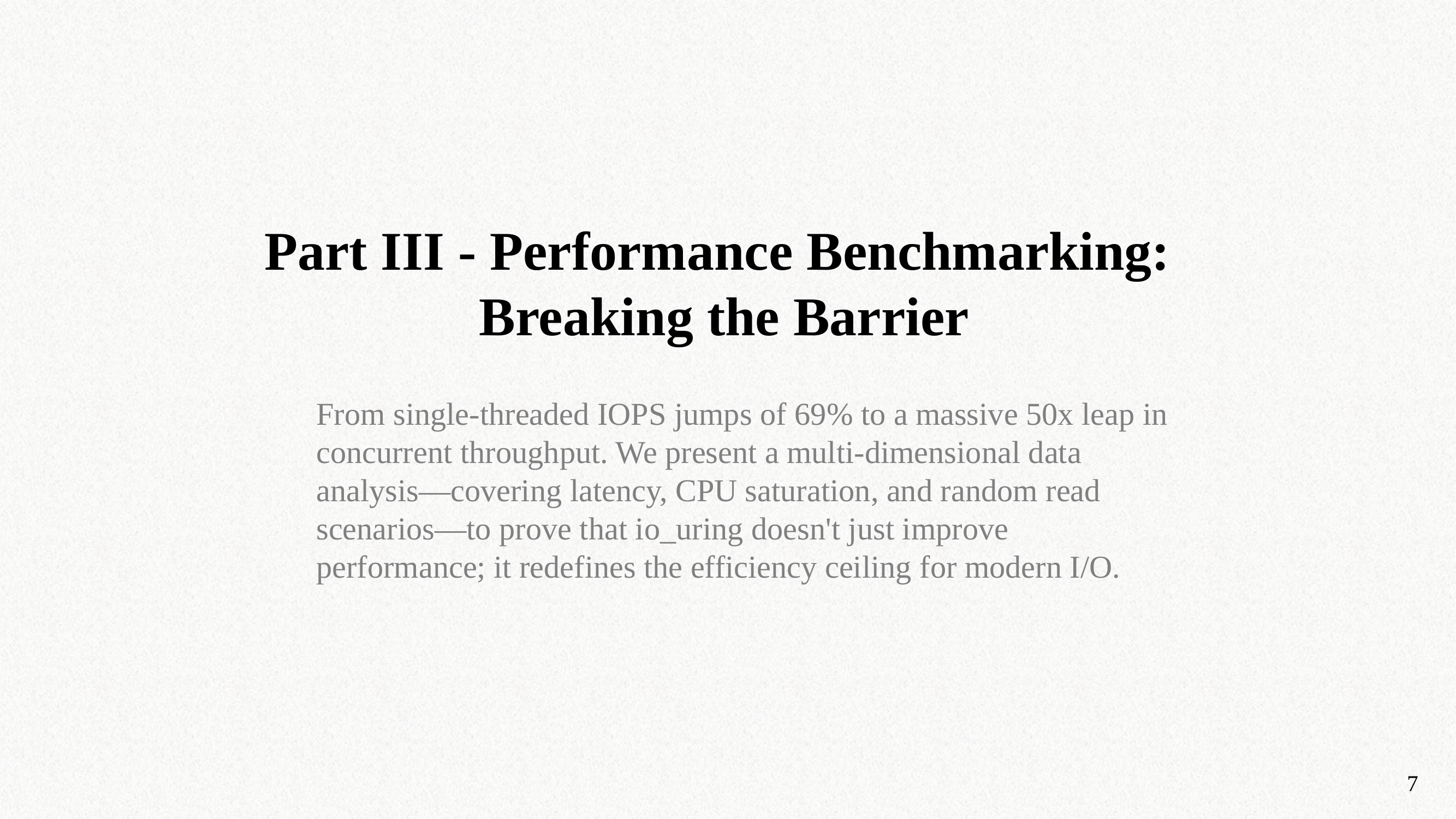

Part III - Performance Benchmarking:
Breaking the Barrier
From single-threaded IOPS jumps of 69% to a massive 50x leap in concurrent throughput. We present a multi-dimensional data analysis—covering latency, CPU saturation, and random read scenarios—to prove that io_uring doesn't just improve performance; it redefines the efficiency ceiling for modern I/O.
7